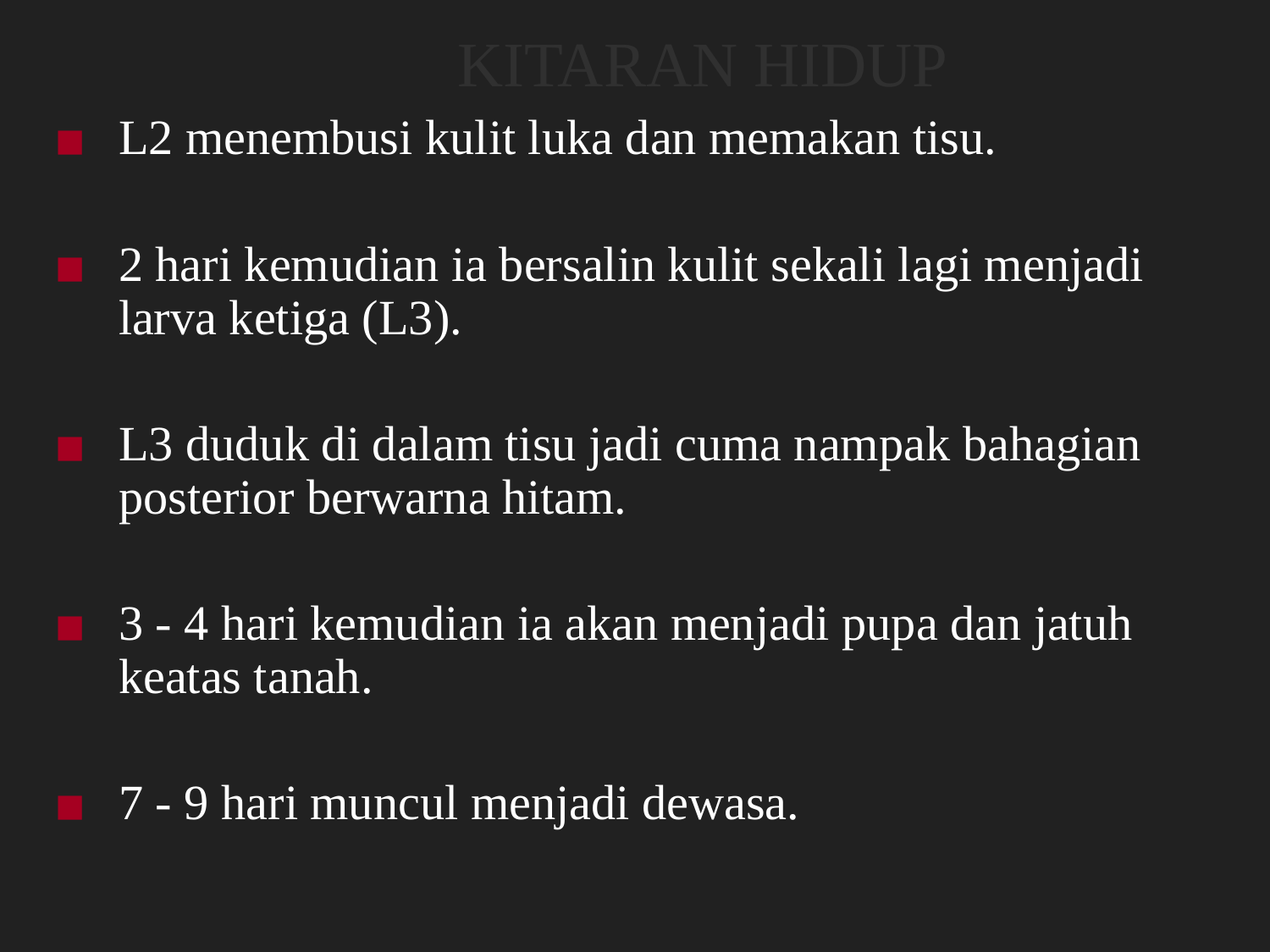

# KITARAN HIDUP
L2 menembusi kulit luka dan memakan tisu.

2 hari kemudian ia bersalin kulit sekali lagi menjadi larva ketiga (L3).

L3 duduk di dalam tisu jadi cuma nampak bahagian posterior berwarna hitam.

3 - 4 hari kemudian ia akan menjadi pupa dan jatuh keatas tanah.

7 - 9 hari muncul menjadi dewasa.